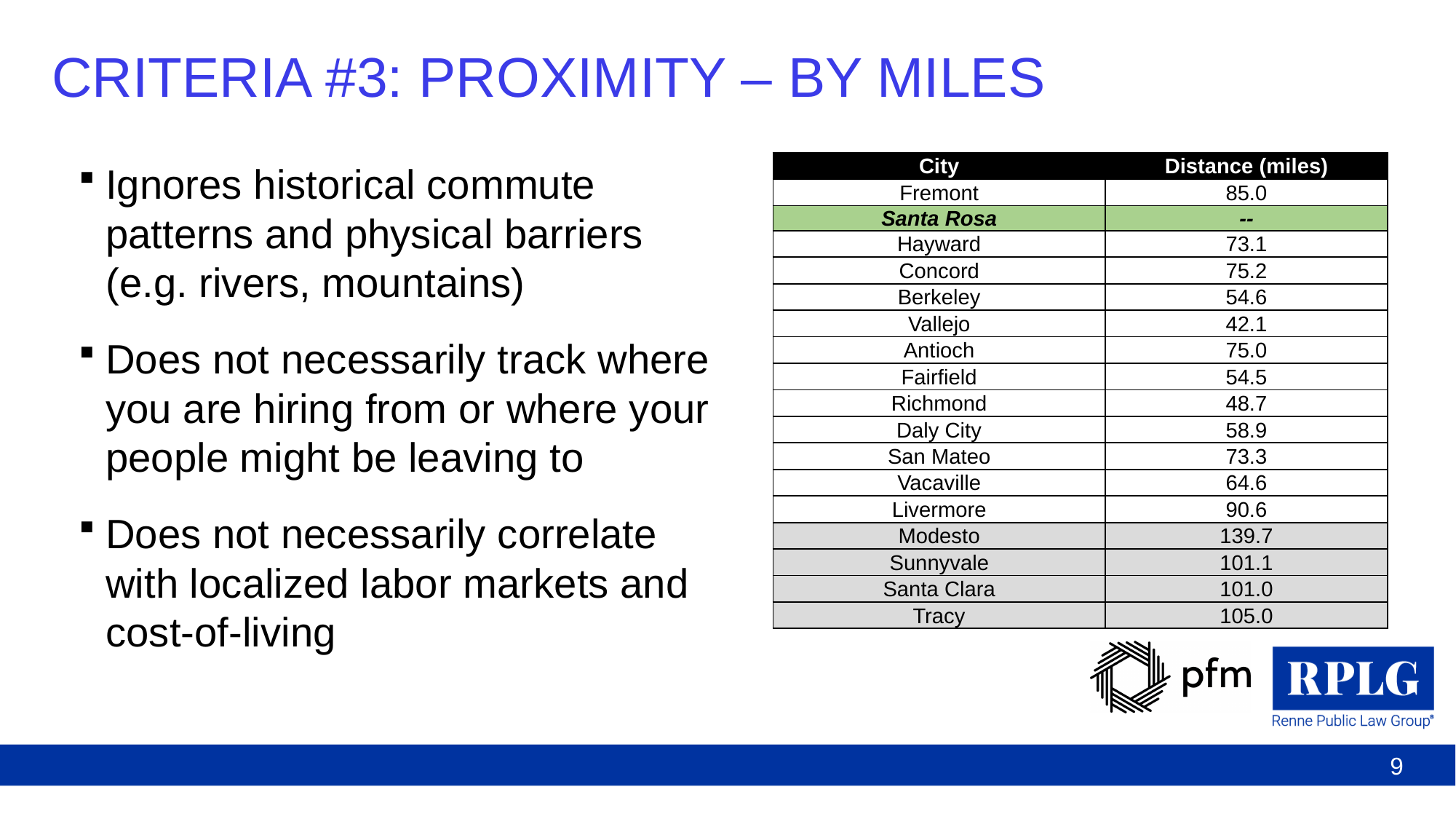

# CRITERIA #3: PROXIMITY – BY MILES
Ignores historical commute patterns and physical barriers (e.g. rivers, mountains)

Does not necessarily track where you are hiring from or where your people might be leaving to

Does not necessarily correlate with localized labor markets and cost-of-living
| City | Distance (miles) |
| --- | --- |
| Fremont | 85.0 |
| Santa Rosa | -- |
| Hayward | 73.1 |
| Concord | 75.2 |
| Berkeley | 54.6 |
| Vallejo | 42.1 |
| Antioch | 75.0 |
| Fairfield | 54.5 |
| Richmond | 48.7 |
| Daly City | 58.9 |
| San Mateo | 73.3 |
| Vacaville | 64.6 |
| Livermore | 90.6 |
| Modesto | 139.7 |
| Sunnyvale | 101.1 |
| Santa Clara | 101.0 |
| Tracy | 105.0 |
9